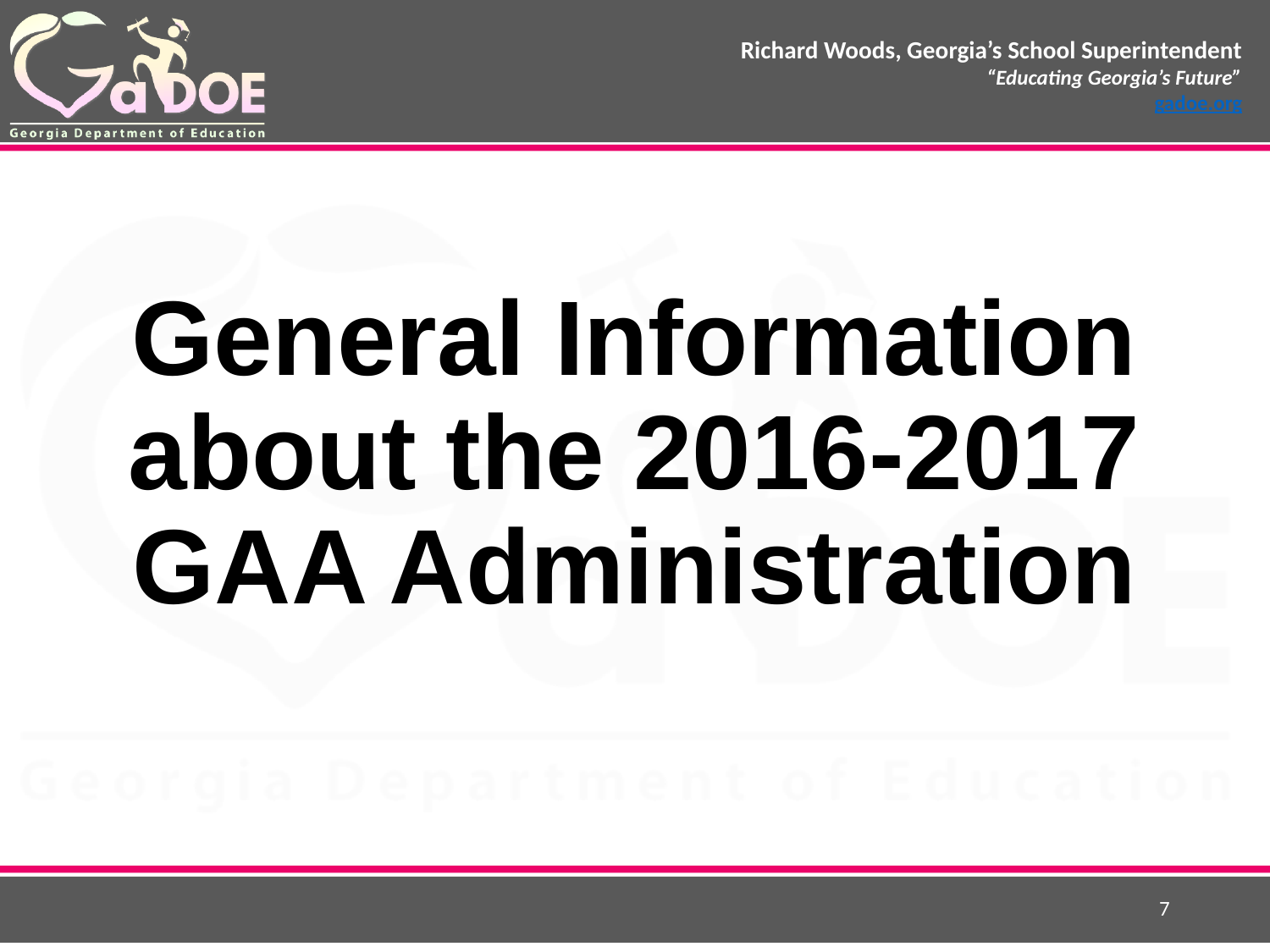

# General Information about the 2016-2017 GAA Administration
7